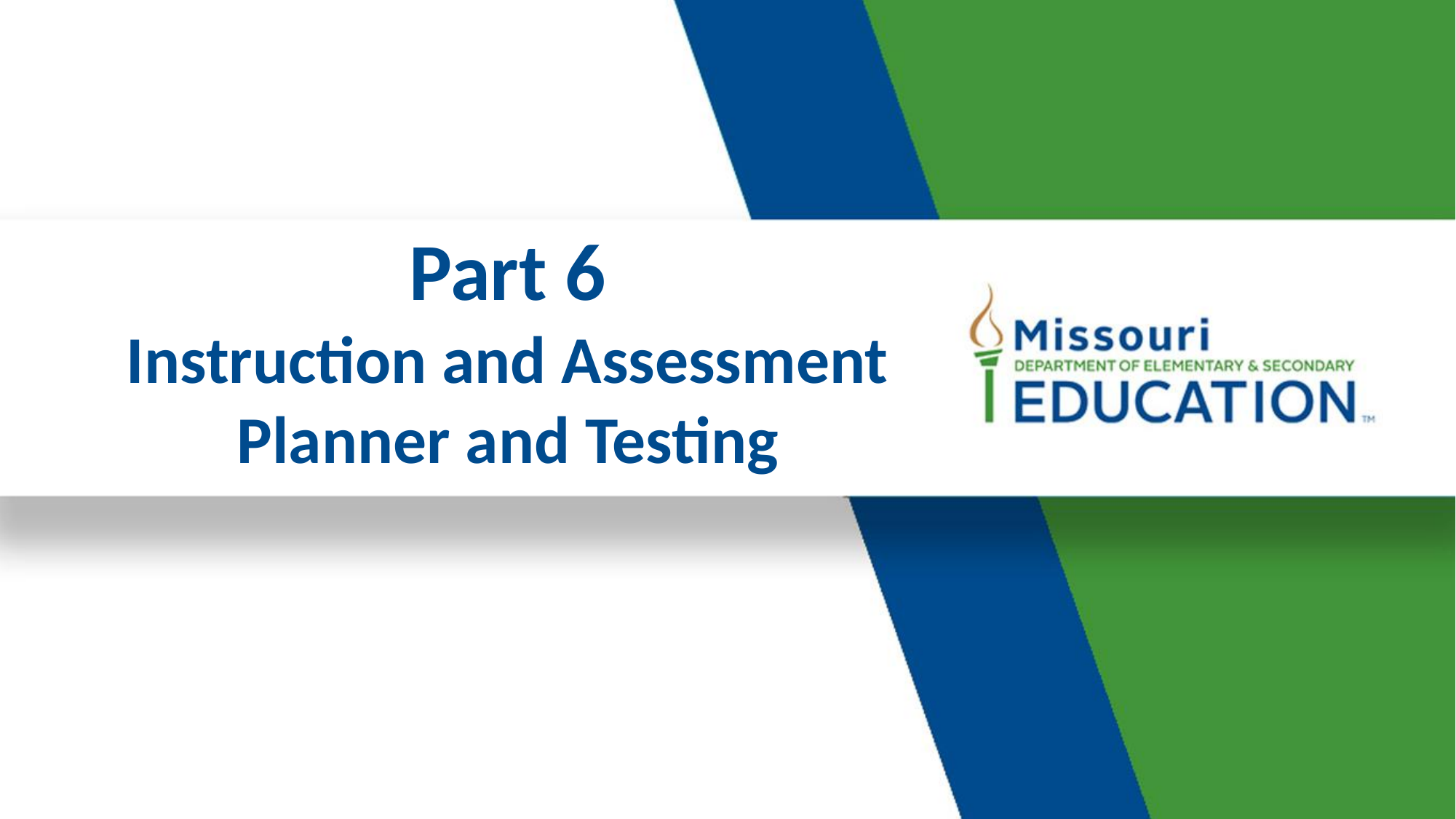

# Part 6 Instruction and Assessment Planner and Testing